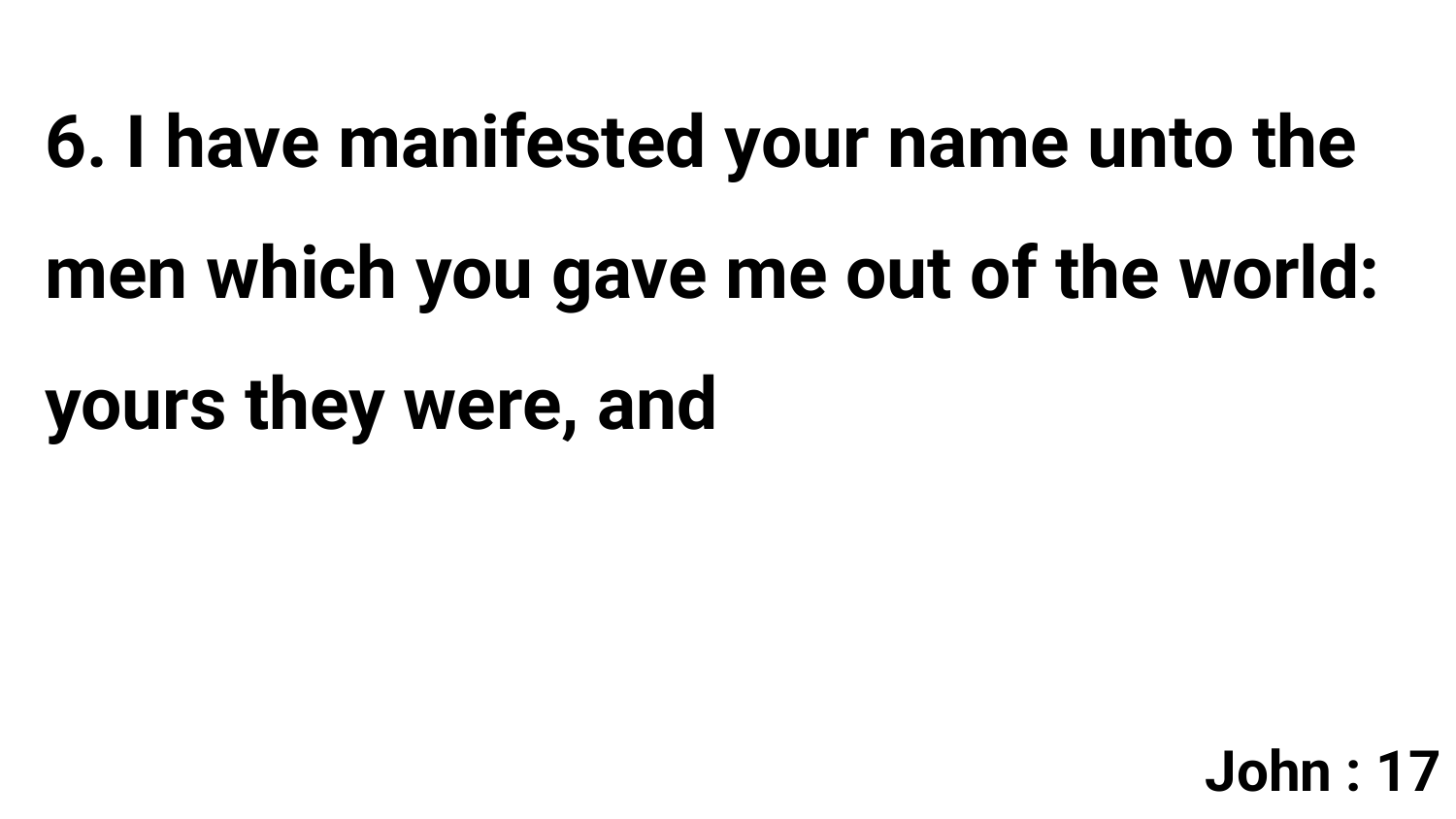

6. I have manifested your name unto the men which you gave me out of the world: yours they were, and
John : 17